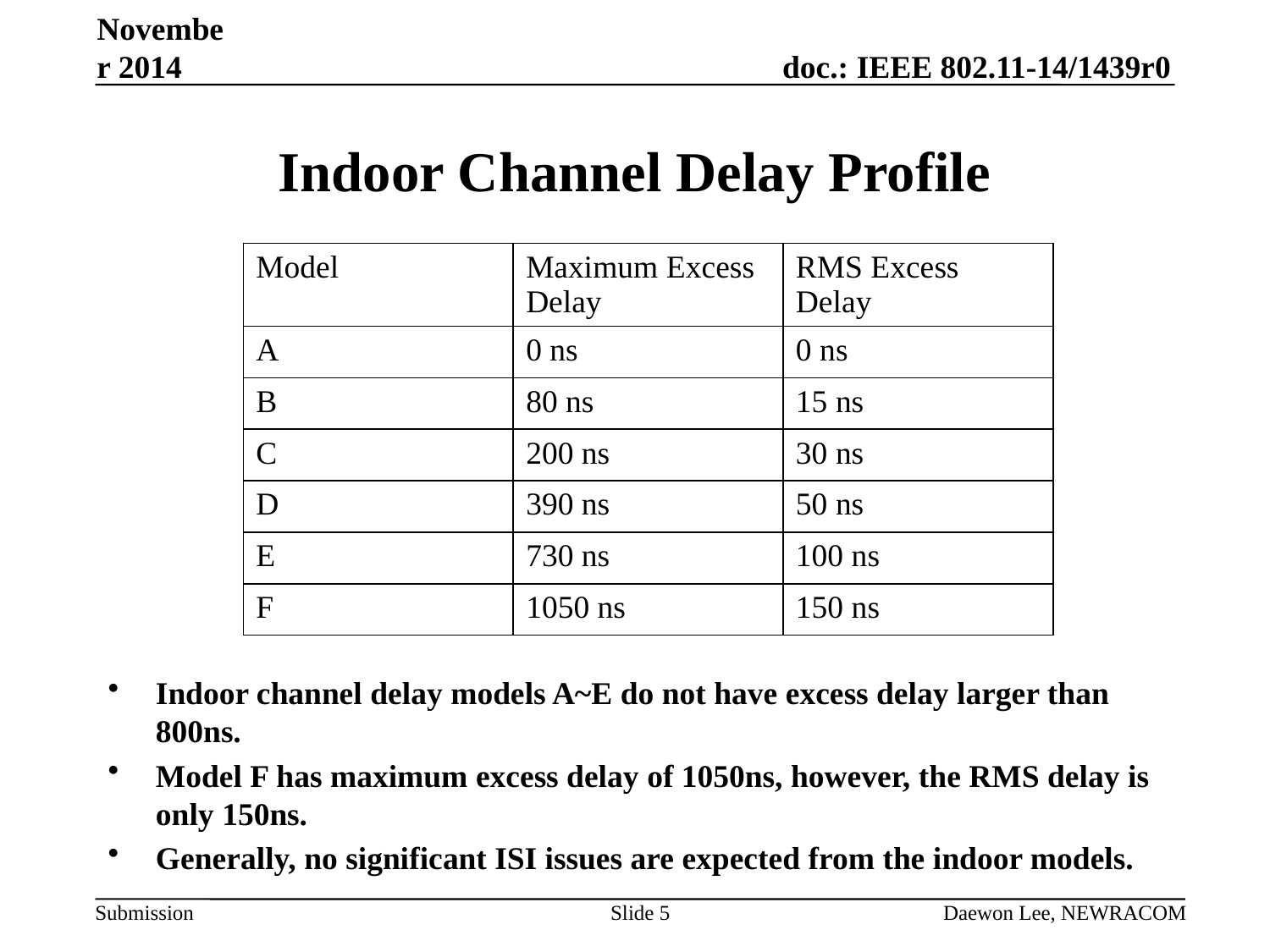

November 2014
# Indoor Channel Delay Profile
| Model | Maximum Excess Delay | RMS Excess Delay |
| --- | --- | --- |
| A | 0 ns | 0 ns |
| B | 80 ns | 15 ns |
| C | 200 ns | 30 ns |
| D | 390 ns | 50 ns |
| E | 730 ns | 100 ns |
| F | 1050 ns | 150 ns |
Indoor channel delay models A~E do not have excess delay larger than 800ns.
Model F has maximum excess delay of 1050ns, however, the RMS delay is only 150ns.
Generally, no significant ISI issues are expected from the indoor models.
Slide 5
Daewon Lee, NEWRACOM